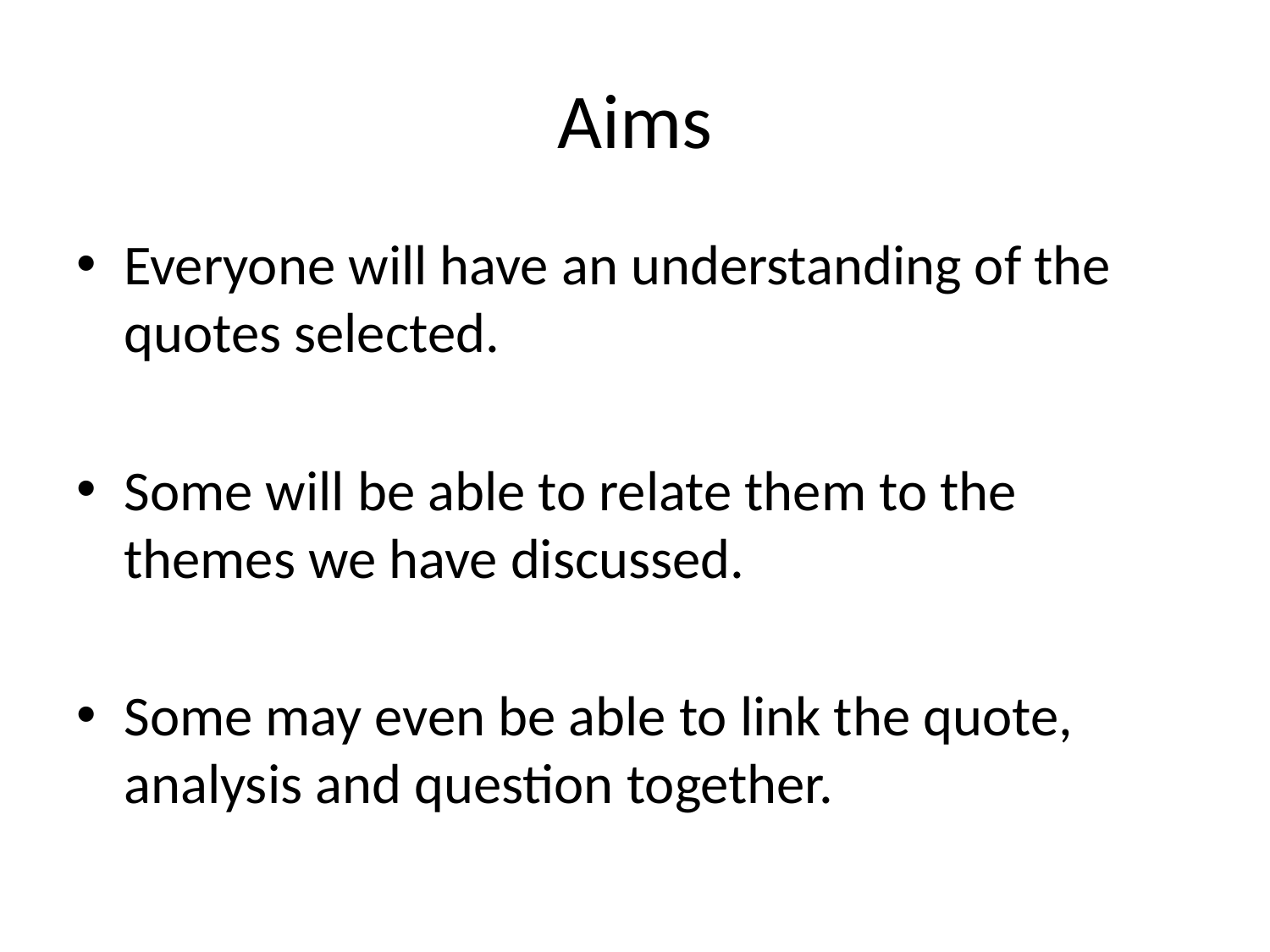

# Aims
Everyone will have an understanding of the quotes selected.

Some will be able to relate them to the themes we have discussed.

Some may even be able to link the quote, analysis and question together.